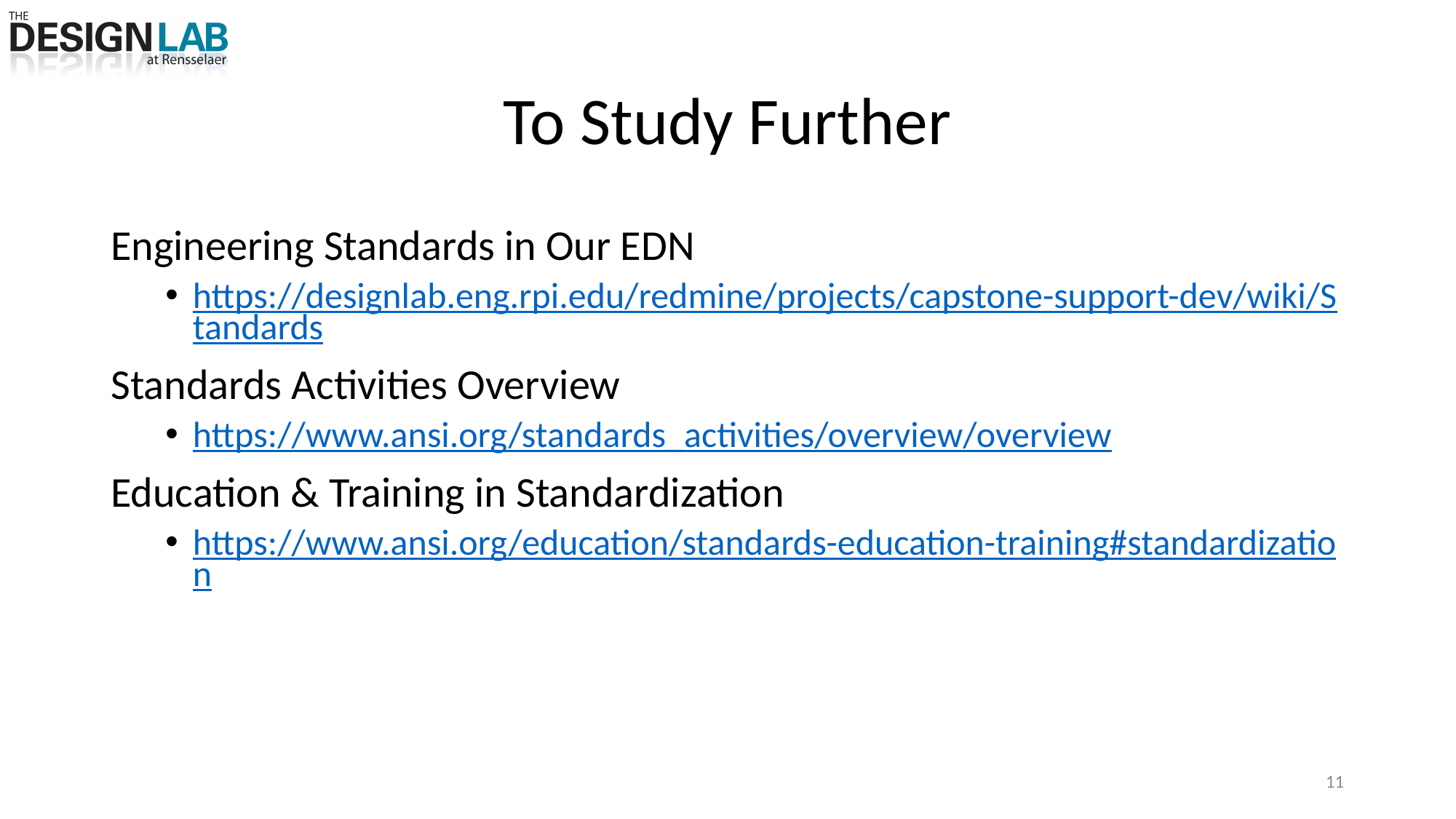

# To Study Further
Engineering Standards in Our EDN
https://designlab.eng.rpi.edu/redmine/projects/capstone-support-dev/wiki/Standards
Standards Activities Overview
https://www.ansi.org/standards_activities/overview/overview
Education & Training in Standardization
https://www.ansi.org/education/standards-education-training#standardization
11